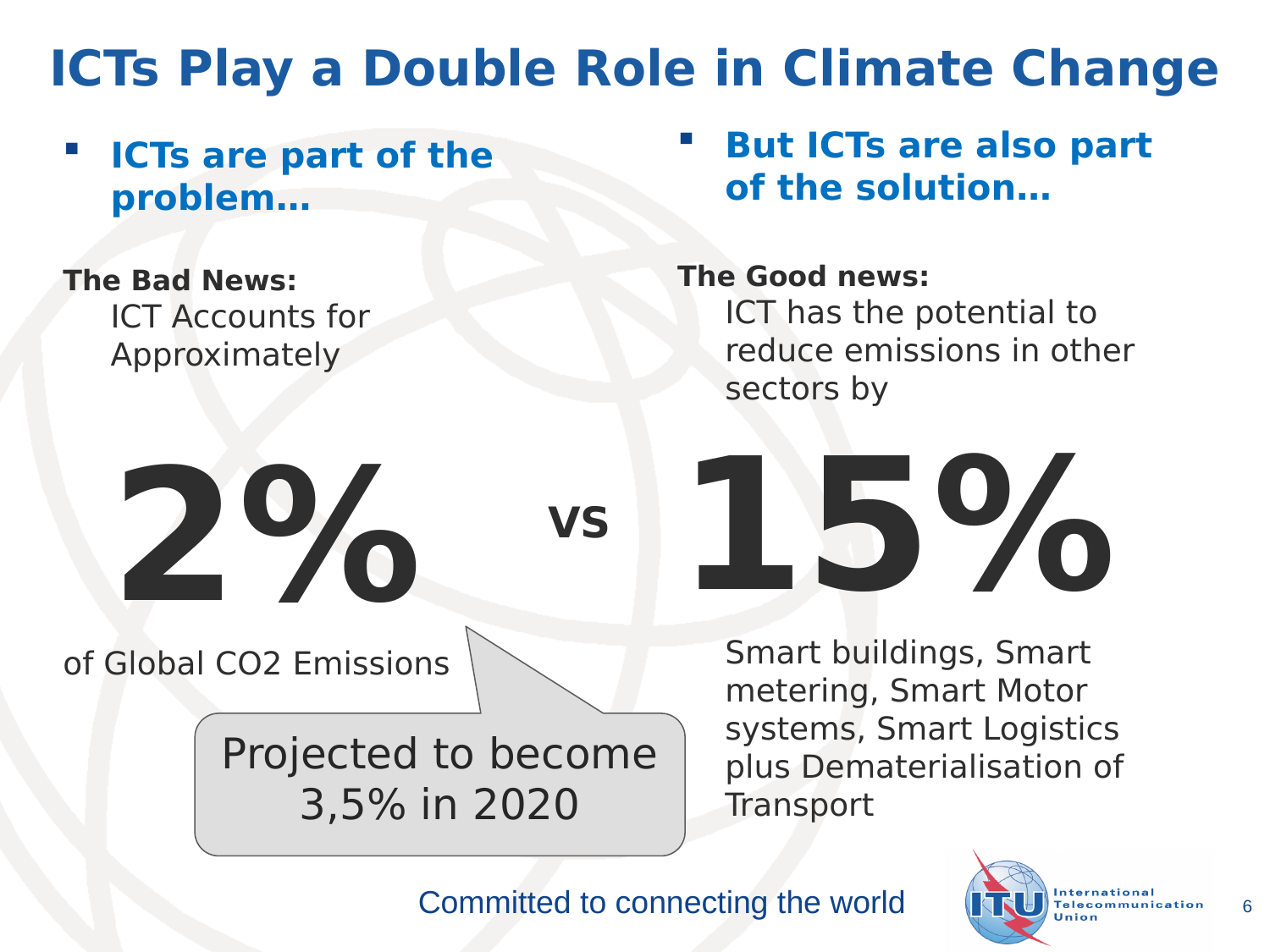

# ICTs Play a Double Role in Climate Change
But ICTs are also part of the solution…

The Good news:
ICT has the potential to reduce emissions in other sectors by
15%
	Smart buildings, Smart metering, Smart Motor systems, Smart Logistics plus Dematerialisation of Transport

ICTs are part of the problem…

The Bad News:
ICT Accounts for Approximately
	2%
of Global CO2 Emissions

VS
Projected to become 3,5% in 2020
6